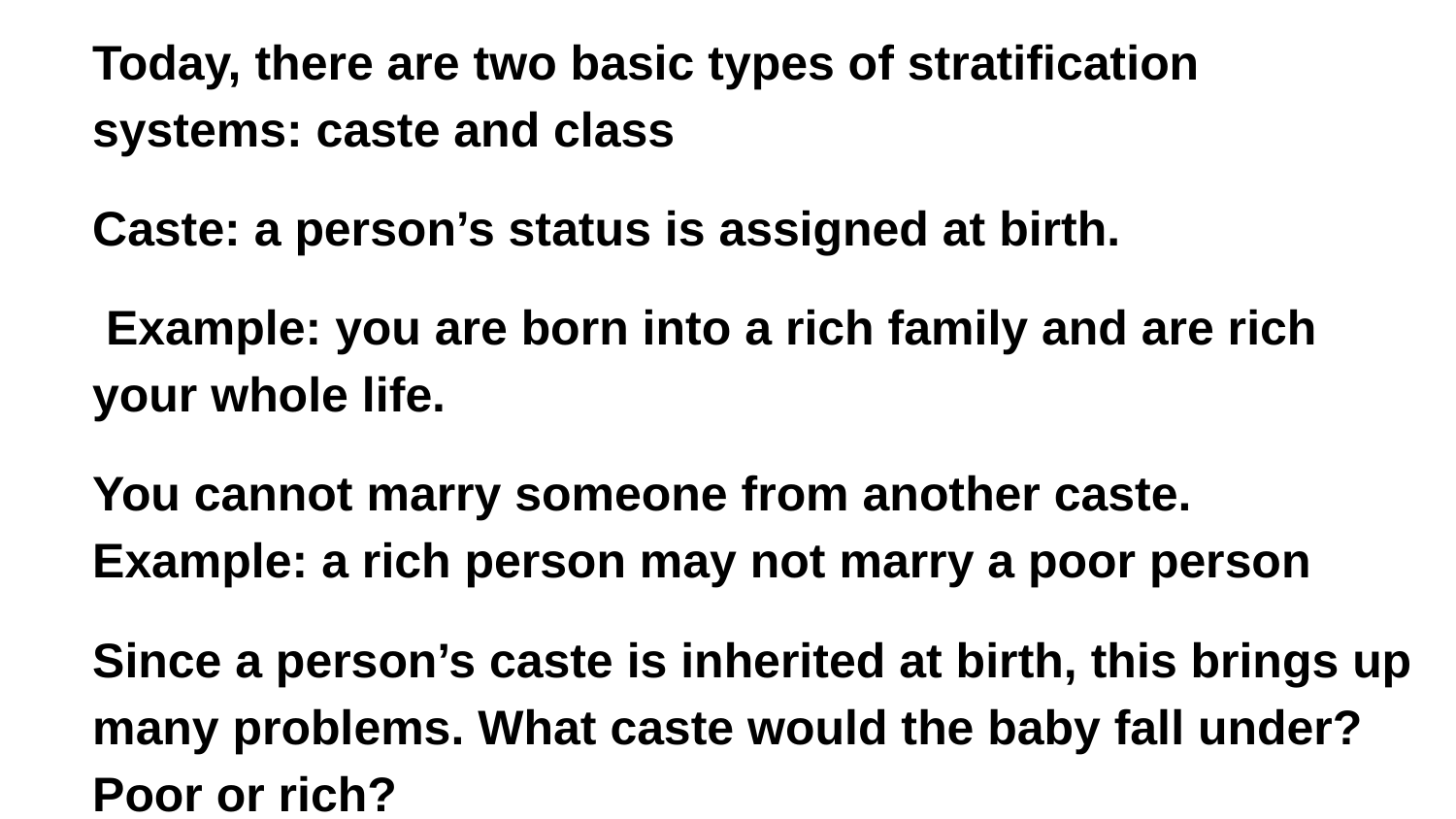

Today, there are two basic types of stratification systems: caste and class
Caste: a person’s status is assigned at birth.
 Example: you are born into a rich family and are rich your whole life.
You cannot marry someone from another caste. Example: a rich person may not marry a poor person
Since a person’s caste is inherited at birth, this brings up many problems. What caste would the baby fall under? Poor or rich?